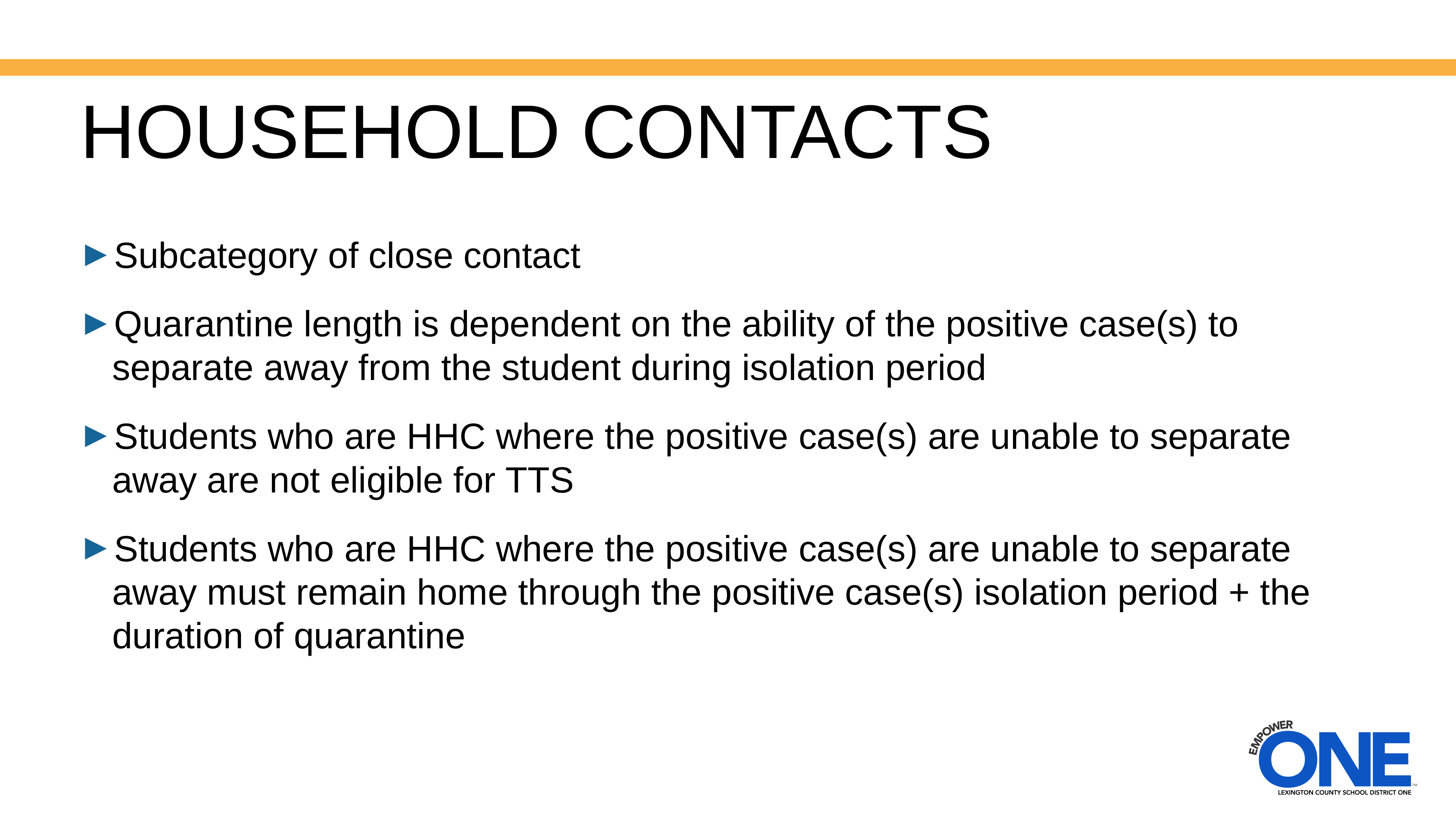

# Household Contacts
Subcategory of close contact
Quarantine length is dependent on the ability of the positive case(s) to separate away from the student during isolation period
Students who are HHC where the positive case(s) are unable to separate away are not eligible for TTS
Students who are HHC where the positive case(s) are unable to separate away must remain home through the positive case(s) isolation period + the duration of quarantine